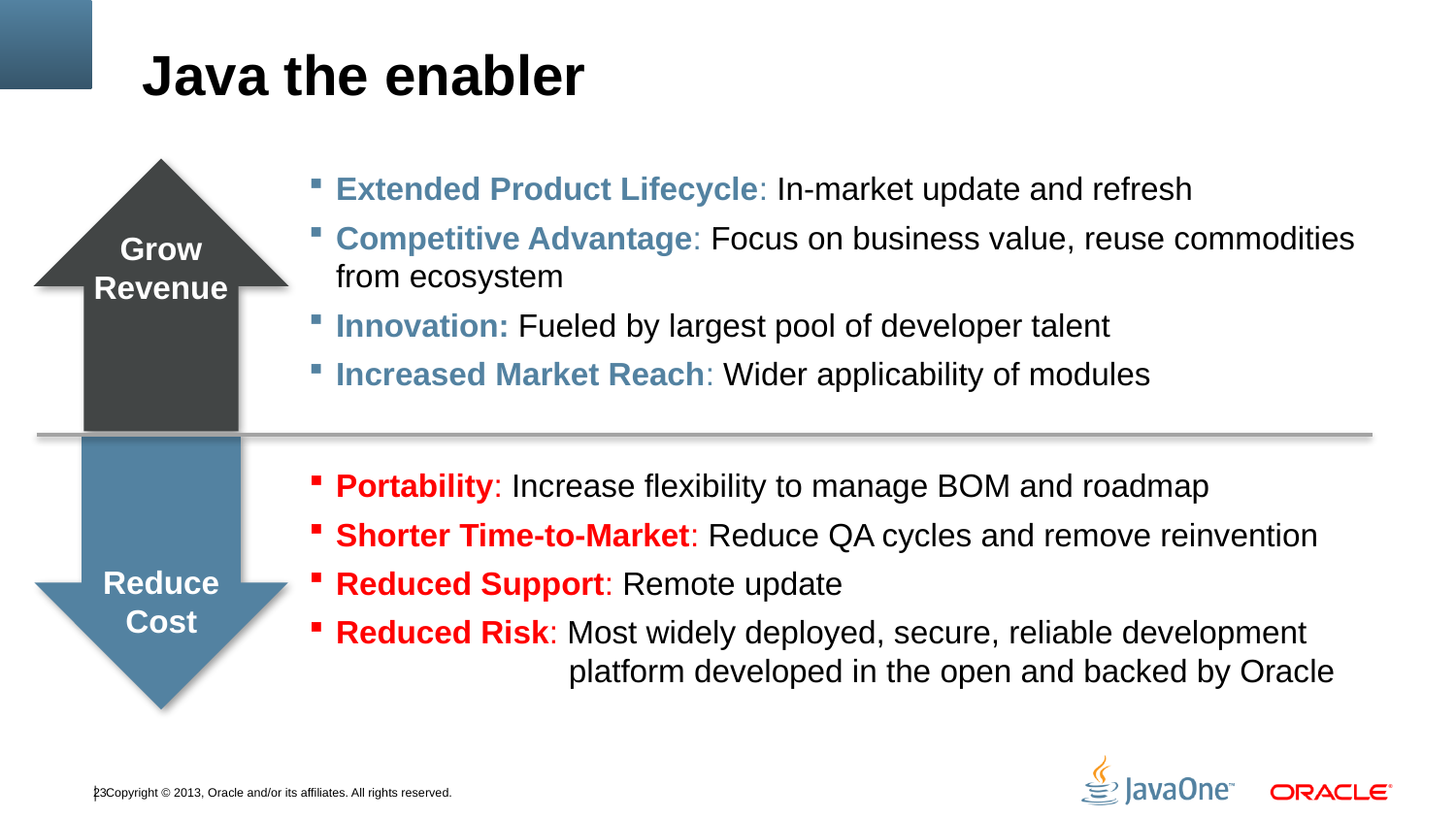

Java the enabler

Extended Product Lifecycle: In-market update and refresh
Competitive Advantage: Focus on business value, reuse commodities from ecosystem
Innovation: Fueled by largest pool of developer talent
Increased Market Reach: Wider applicability of modules
Grow
Revenue

Portability: Increase flexibility to manage BOM and roadmap
Shorter Time-to-Market: Reduce QA cycles and remove reinvention
Reduced Support: Remote update
Reduced Risk: Most widely deployed, secure, reliable development
                          platform developed in the open and backed by Oracle
Reduce Cost